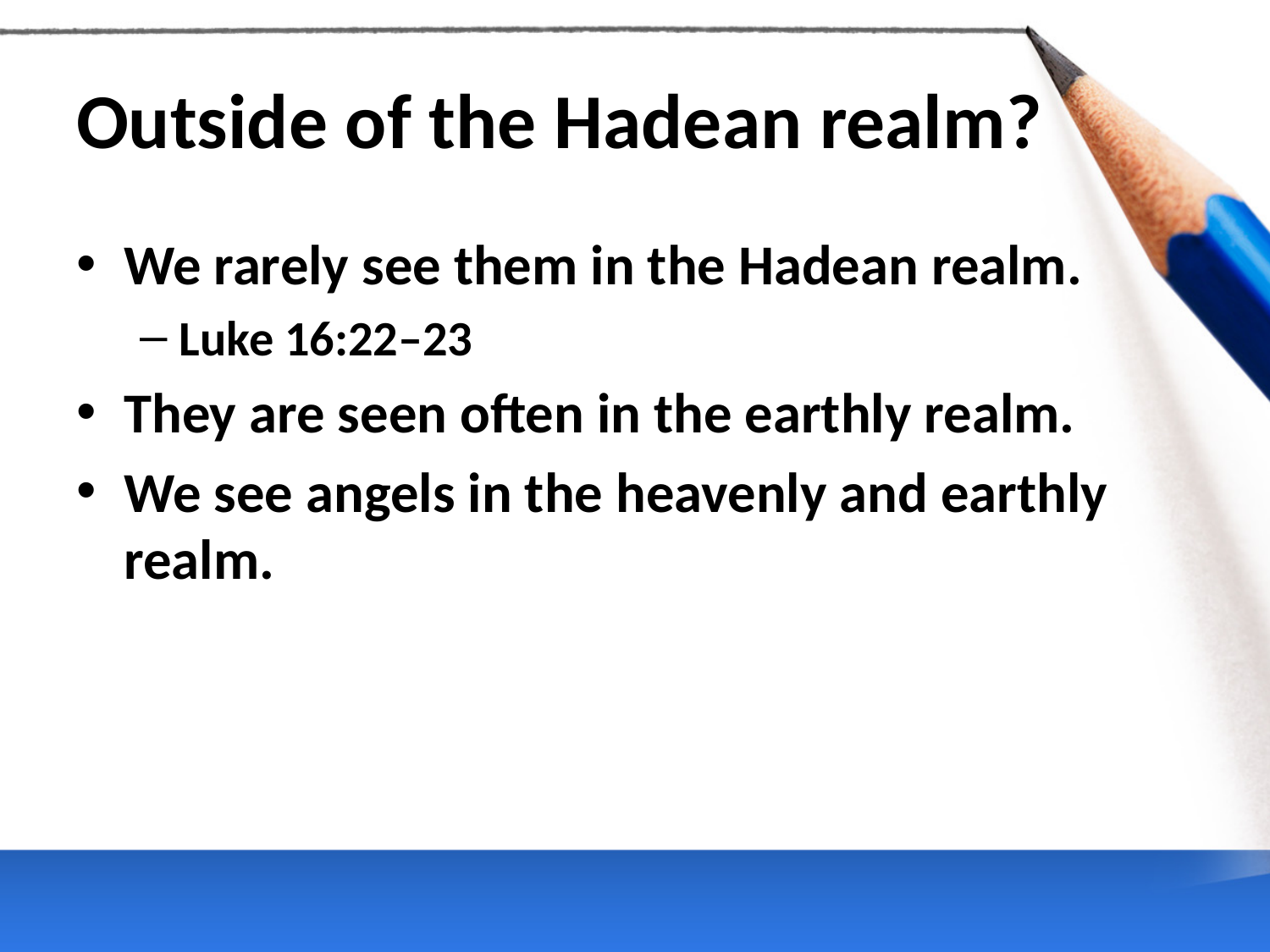

# Outside of the Hadean realm?
We rarely see them in the Hadean realm.
Luke 16:22–23
They are seen often in the earthly realm.
We see angels in the heavenly and earthly realm.